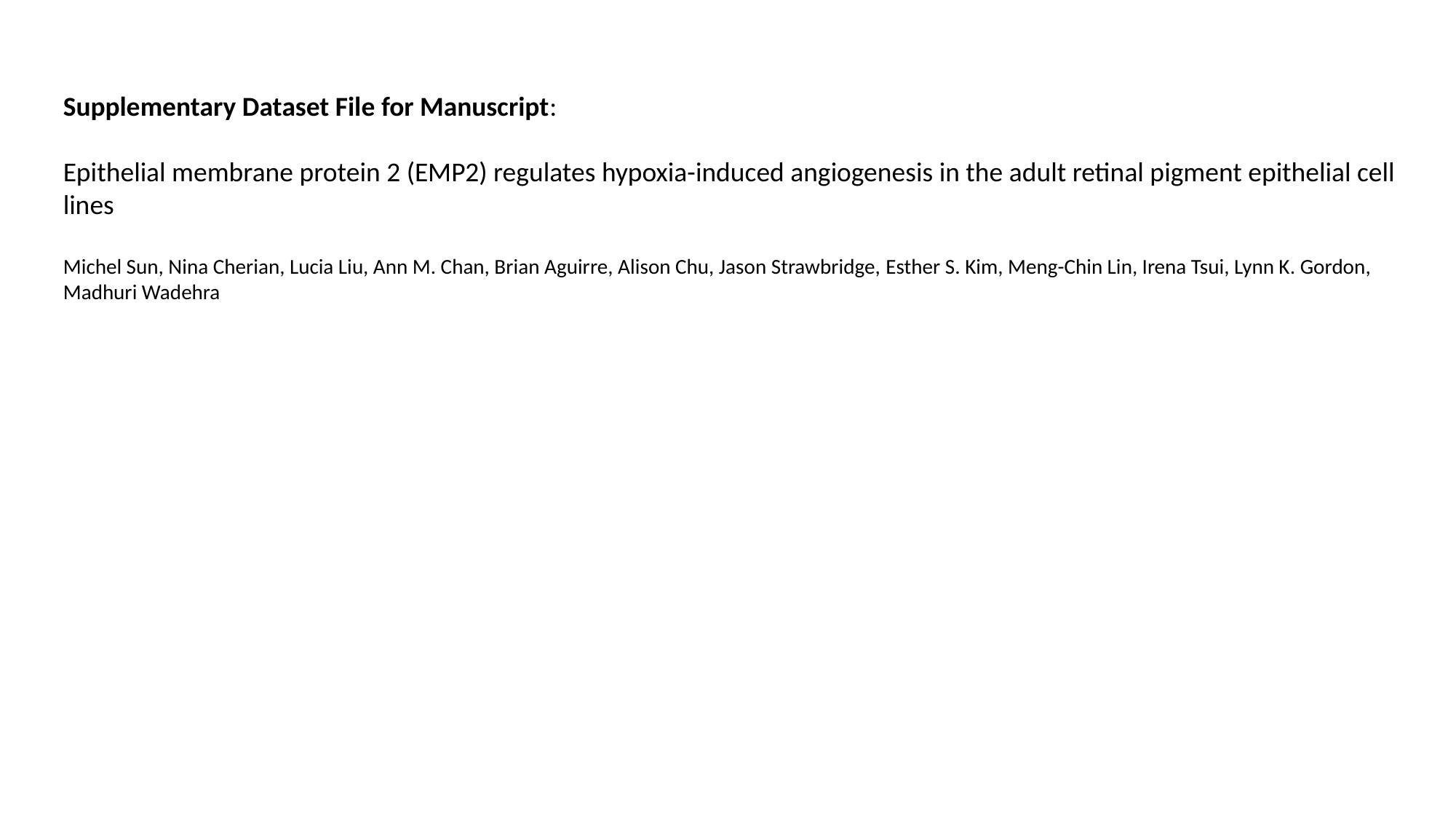

Supplementary Dataset File for Manuscript:

Epithelial membrane protein 2 (EMP2) regulates hypoxia-induced angiogenesis in the adult retinal pigment epithelial cell lines

Michel Sun, Nina Cherian, Lucia Liu, Ann M. Chan, Brian Aguirre, Alison Chu, Jason Strawbridge, Esther S. Kim, Meng-Chin Lin, Irena Tsui, Lynn K. Gordon, Madhuri Wadehra